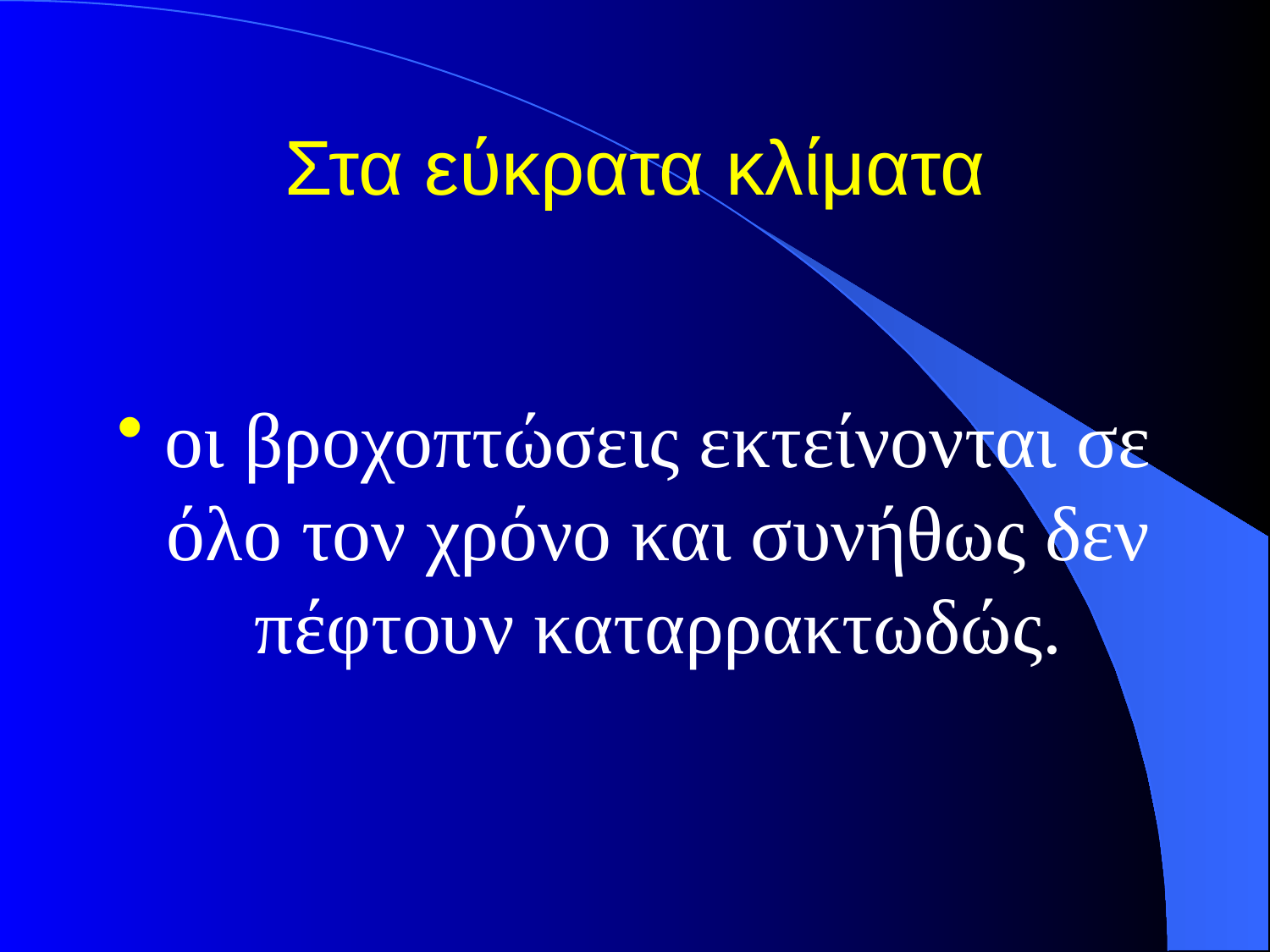

# Στα εύκρατα κλίματα

οι βροχοπτώσεις εκτείνονται σε όλο τον χρόνο και συνήθως δεν πέφτουν καταρρακτωδώς.